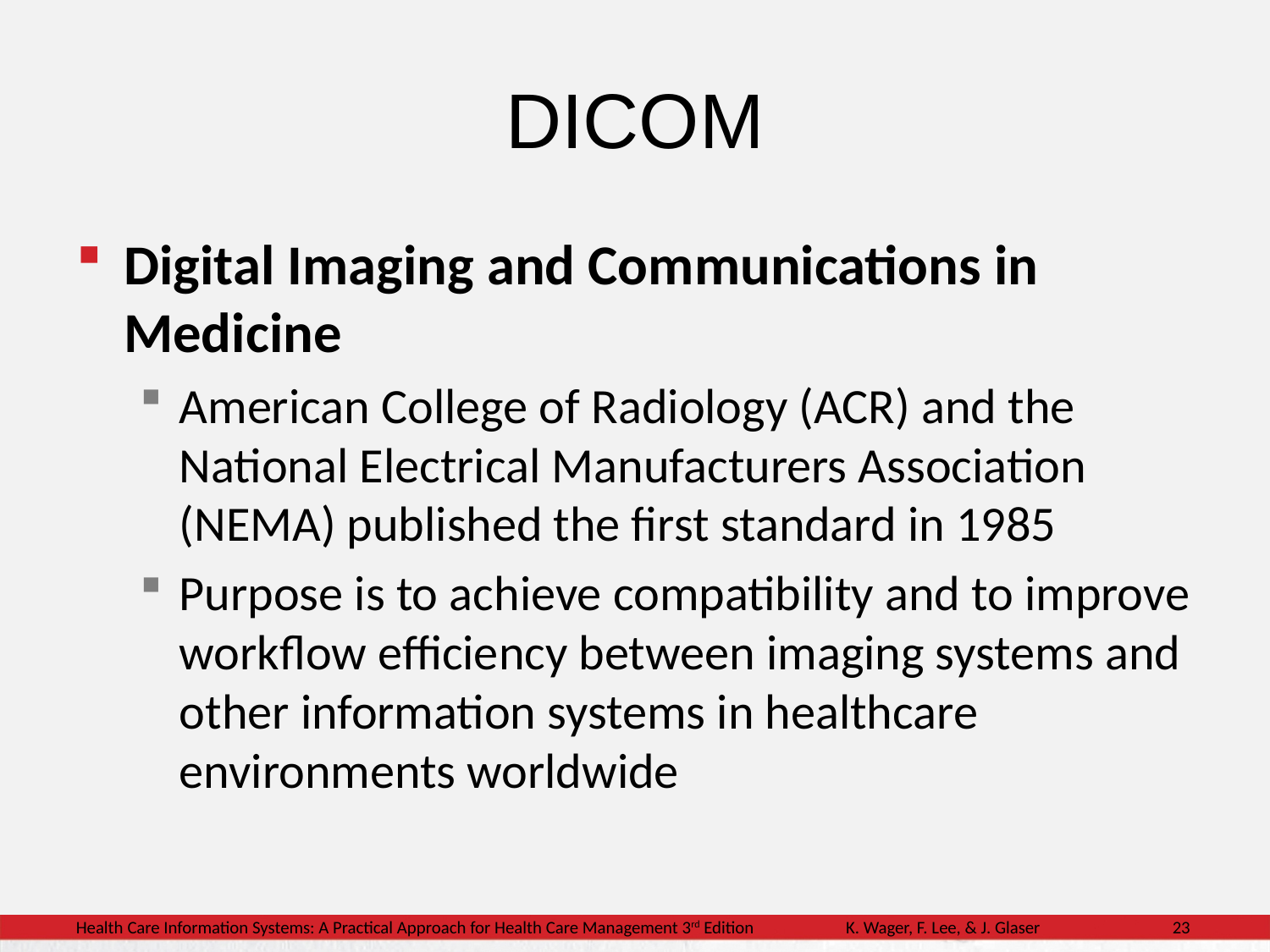

# DICOM
Digital Imaging and Communications in Medicine
American College of Radiology (ACR) and the National Electrical Manufacturers Association (NEMA) published the first standard in 1985
Purpose is to achieve compatibility and to improve workflow efficiency between imaging systems and other information systems in healthcare environments worldwide